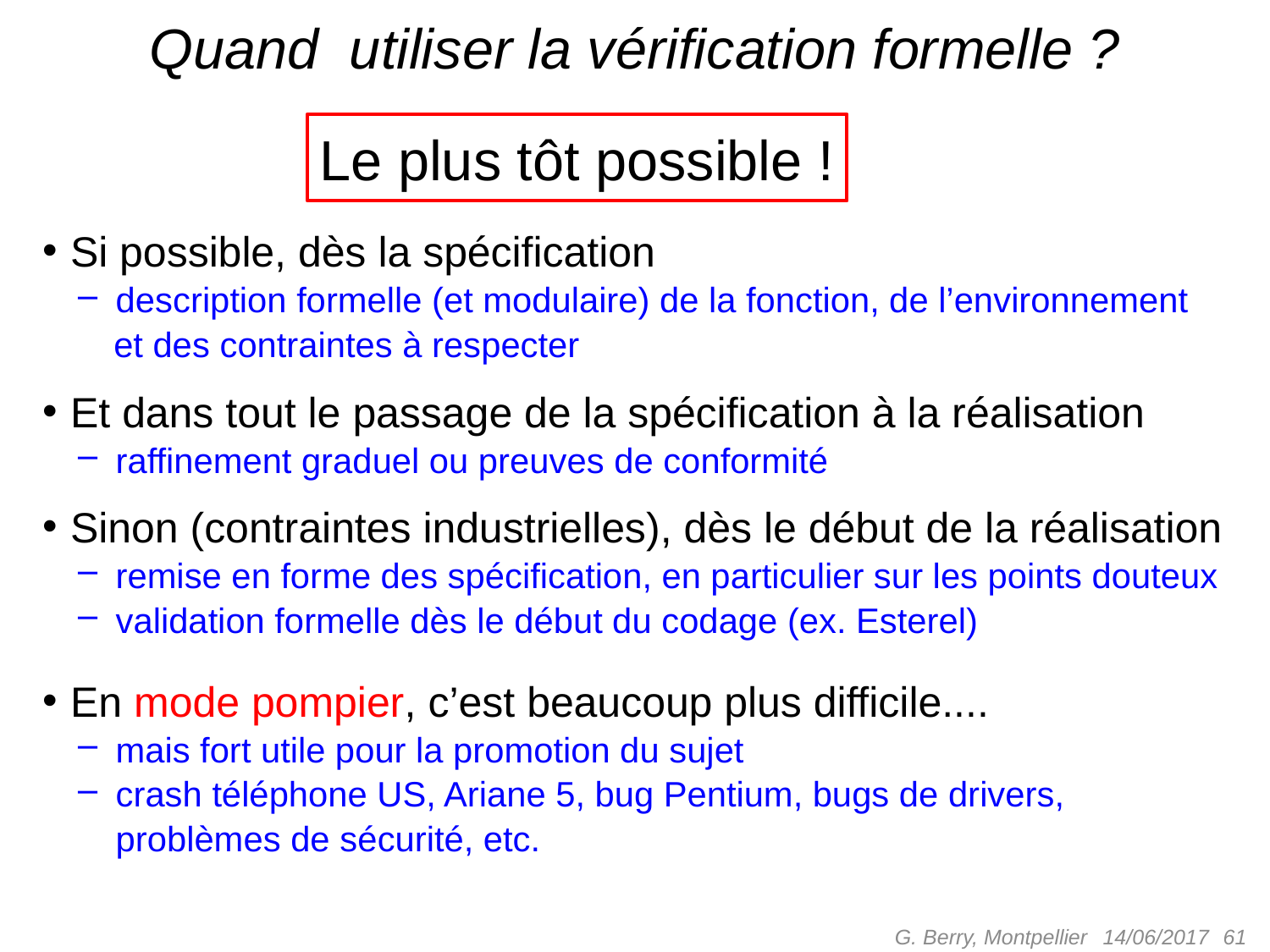

# Quand  utiliser la vérification formelle ?
Le plus tôt possible !
Si possible, dès la spécification
 description formelle (et modulaire) de la fonction, de l’environnement  let des contraintes à respecter
Et dans tout le passage de la spécification à la réalisation
 raffinement graduel ou preuves de conformité
Sinon (contraintes industrielles), dès le début de la réalisation
 remise en forme des spécification, en particulier sur les points douteux
 validation formelle dès le début du codage (ex. Esterel)
En mode pompier, c’est beaucoup plus difficile....
 mais fort utile pour la promotion du sujet
 crash téléphone US, Ariane 5, bug Pentium, bugs de drivers,
 problèmes de sécurité, etc.
G. Berry, Montpellier
 61
14/06/2017